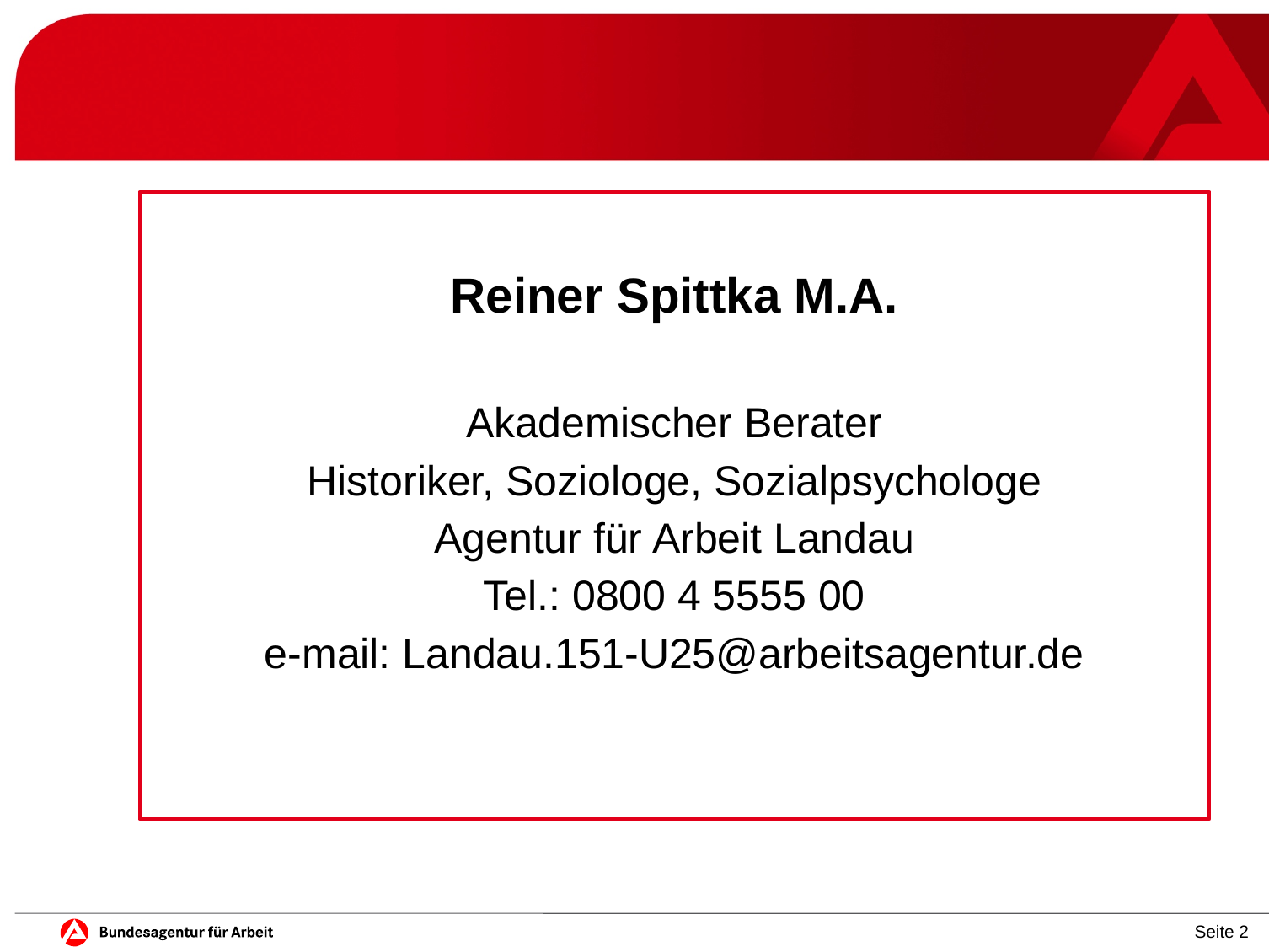

#

Reiner Spittka M.A.

Akademischer Berater
Historiker, Soziologe, Sozialpsychologe
Agentur für Arbeit Landau
Tel.: 0800 4 5555 00
e-mail: Landau.151-U25@arbeitsagentur.de